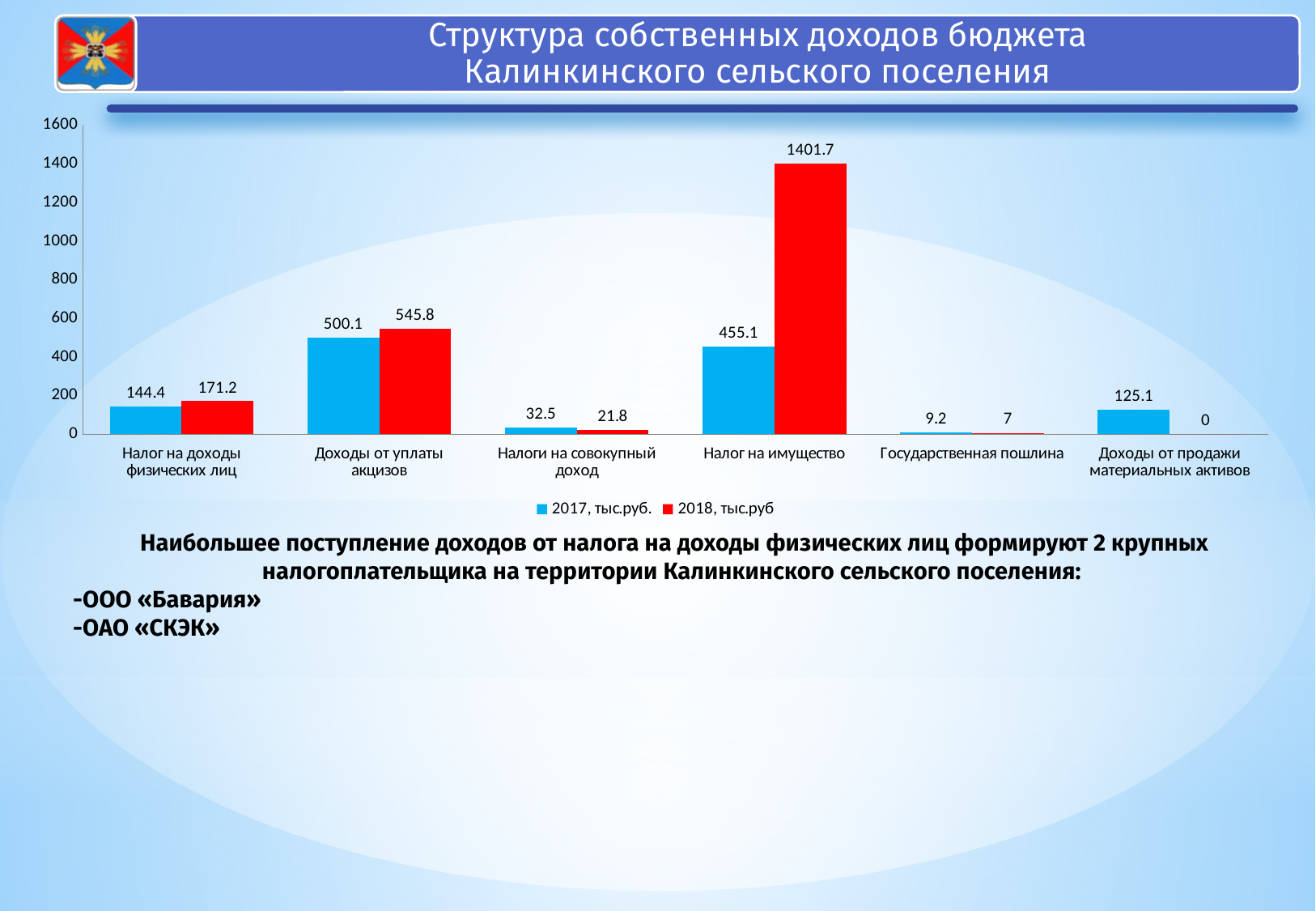

Структура собственных доходов бюджета Калинкинского сельского поселения

### Chart

| Category | 2017, тыс.руб. | 2018, тыс.руб |
|---|---|---|
| Налог на доходы физических лиц | 144.4 | 171.2 |
| Доходы от уплаты акцизов | 500.1 | 545.8 |
| Налоги на совокупный доход | 32.5 | 21.8 |
| Налог на имущество | 455.1 | 1401.7 |
| Государственная пошлина | 9.2 | 7.0 |
| Доходы от продажи материальных активов | 125.1 | 0.0 |
Наибольшее поступление доходов от налога на доходы физических лиц формируют 2 крупных налогоплательщика на территории Калинкинского сельского поселения:
 -ООО «Бавария»
 -ОАО «СКЭК»